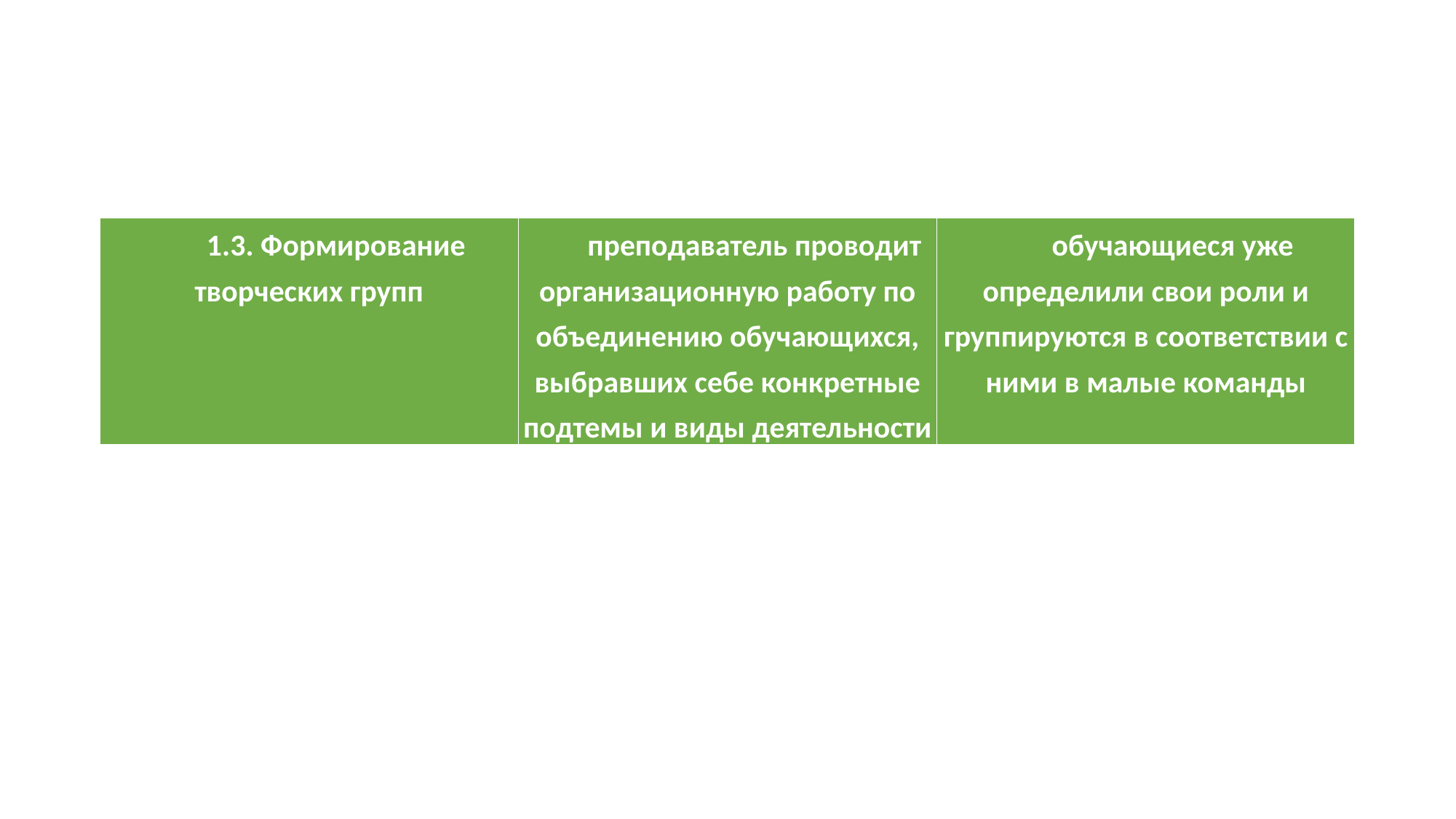

#
| 1.3. Формирование творческих групп | преподаватель проводит организационную работу по объединению обучающихся, выбравших себе конкретные подтемы и виды деятельности | обучающиеся уже определили свои роли и группируются в соответствии с ними в малые команды |
| --- | --- | --- |